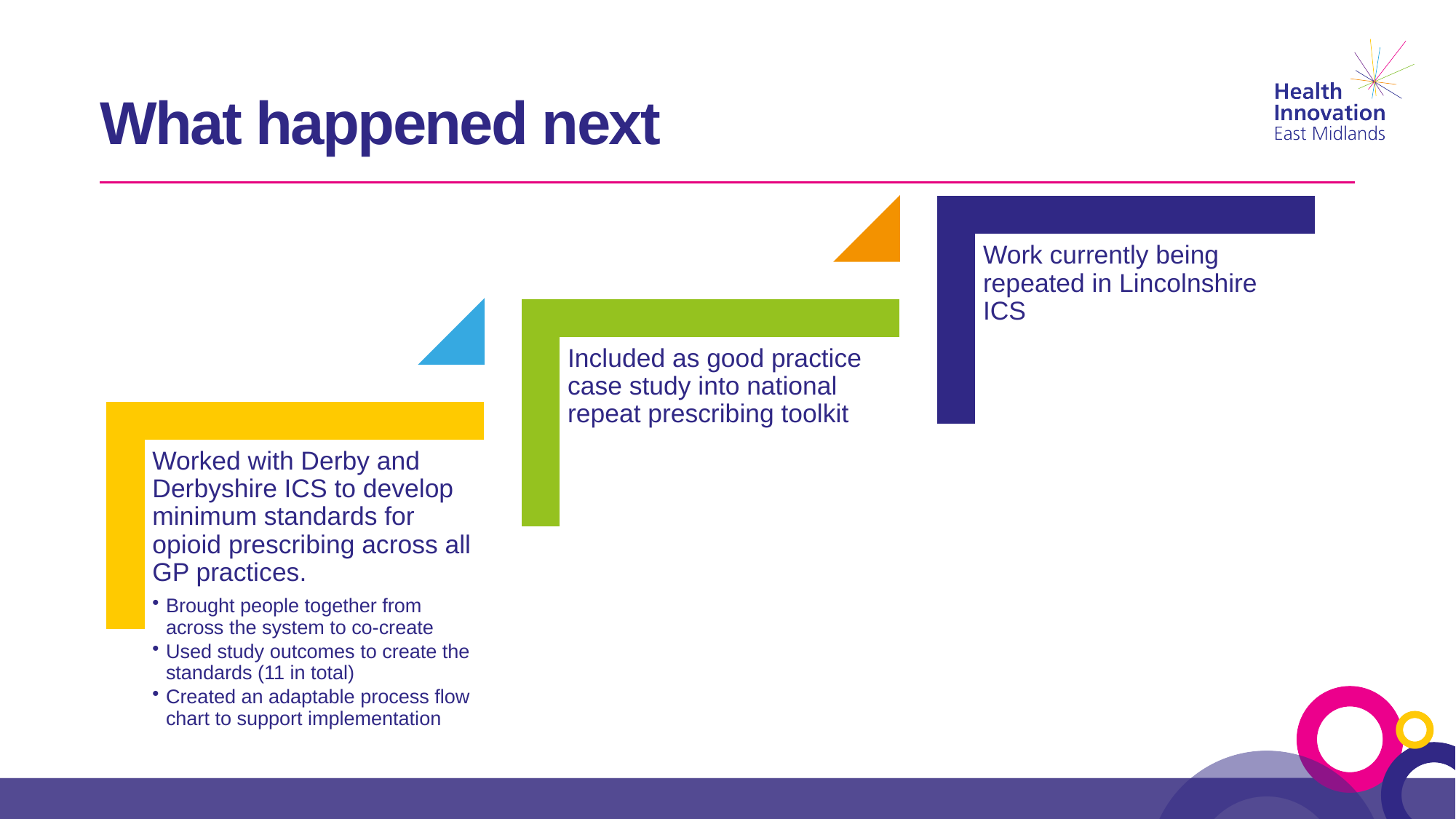

# What happened next
Worked with Derby and Derbyshire ICS to develop minimum standards for opioid prescribing across all GP practices.
Brought people together from across the system to co-create
Used study outcomes to create the standards (11 in total)
Created an adaptable process flow chart to support implementation
Included as good practice case study into national repeat prescribing toolkit
Work currently being repeated in Lincolnshire ICS